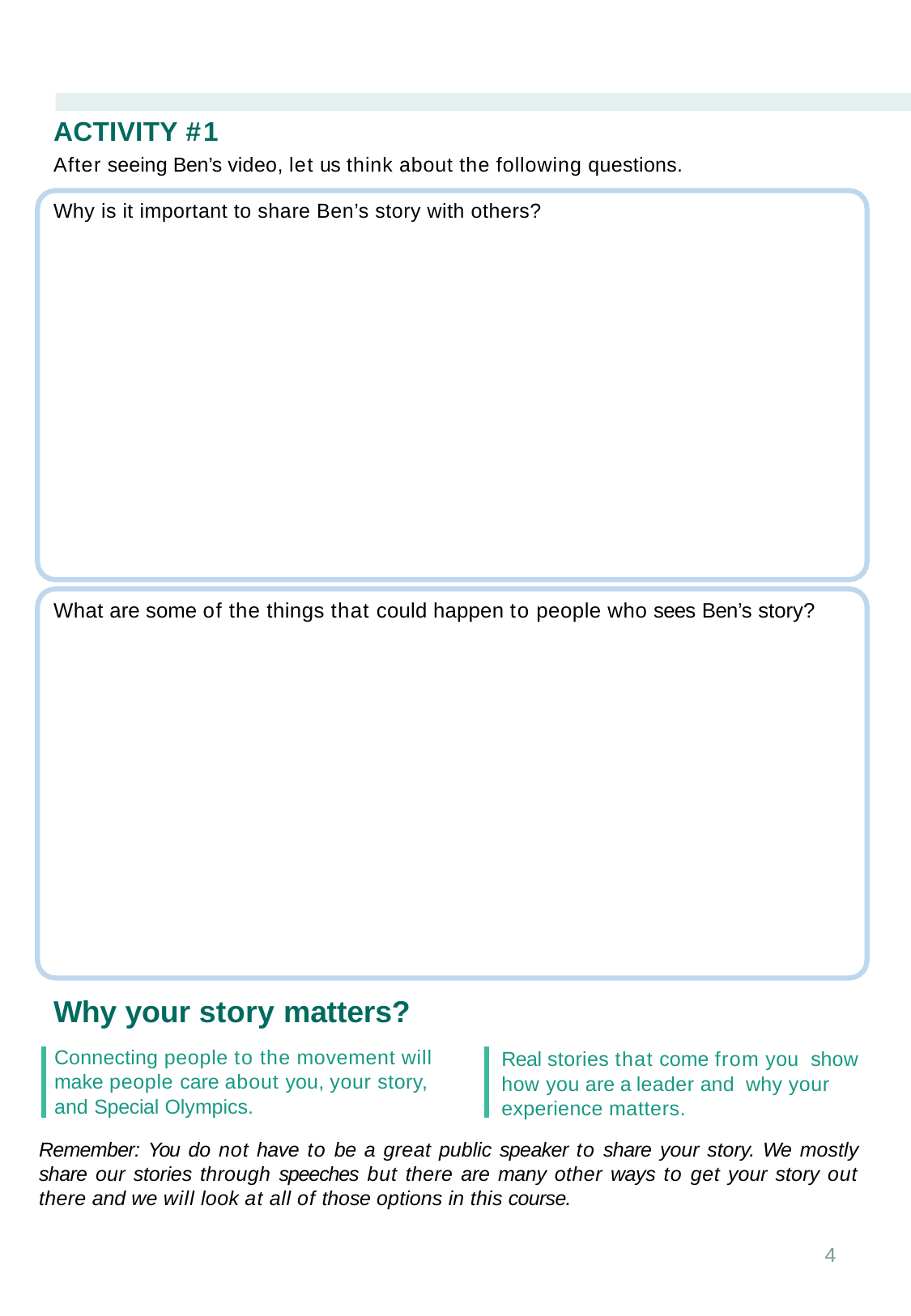

ACTIVITY #1
After seeing Ben’s video, let us think about the following questions.

Why is it important to share Ben’s story with others?
What are some of the things that could happen to people who sees Ben’s story?
Why your story matters?
Connecting people to the movement will  make people care about you, your story,  and Special Olympics.
Real stories that come from you  show how you are a leader and  why your experience matters.

Remember: You do not have to be a great public speaker to share your story. We mostly  share our stories through speeches but there are many other ways to get your story out  there and we will look at all of those options in this course.
4